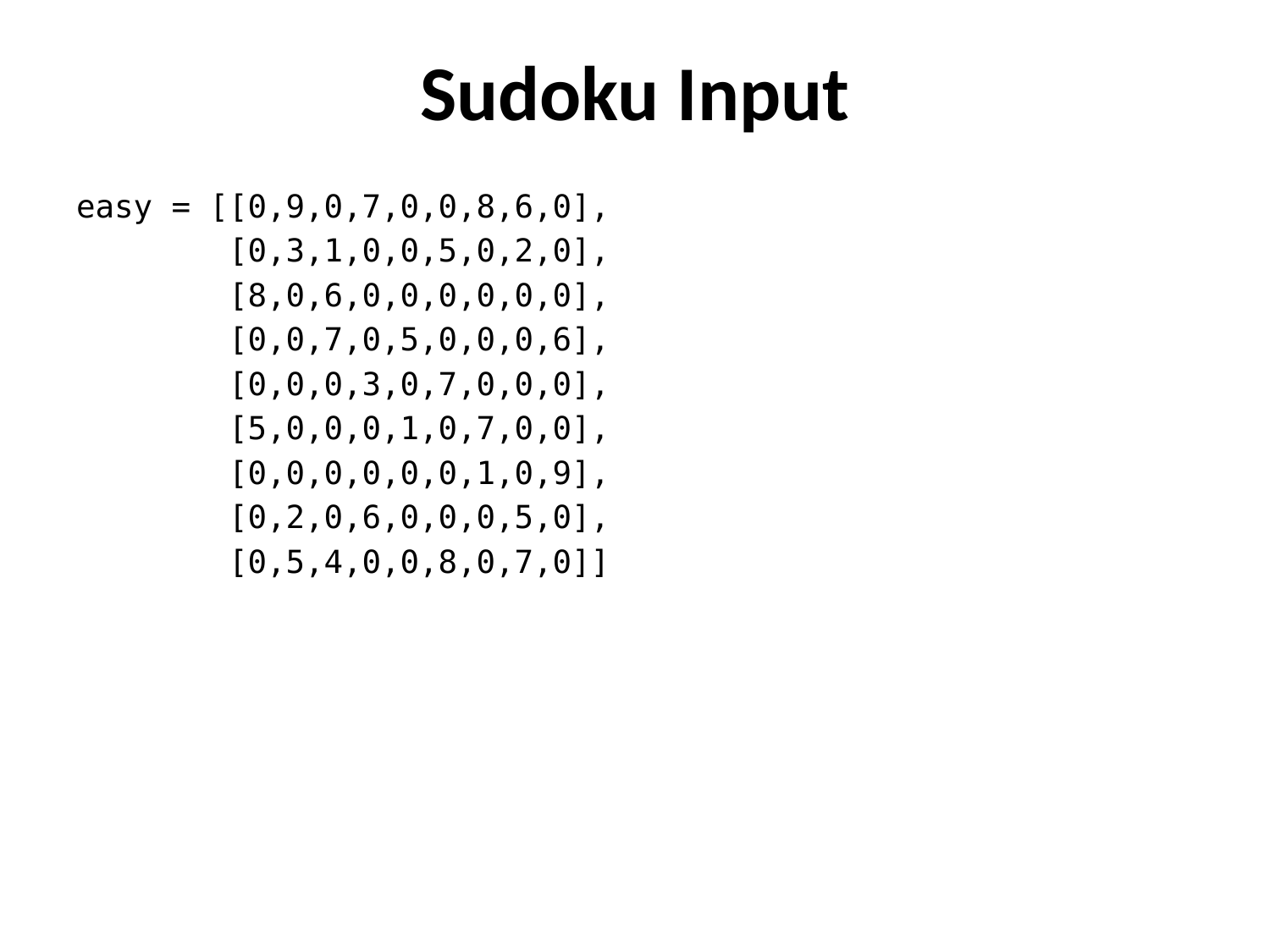

# Sudoku Input
easy = [[0,9,0,7,0,0,8,6,0],
        [0,3,1,0,0,5,0,2,0],
        [8,0,6,0,0,0,0,0,0],
        [0,0,7,0,5,0,0,0,6],
        [0,0,0,3,0,7,0,0,0],
        [5,0,0,0,1,0,7,0,0],
        [0,0,0,0,0,0,1,0,9],
        [0,2,0,6,0,0,0,5,0],
        [0,5,4,0,0,8,0,7,0]]